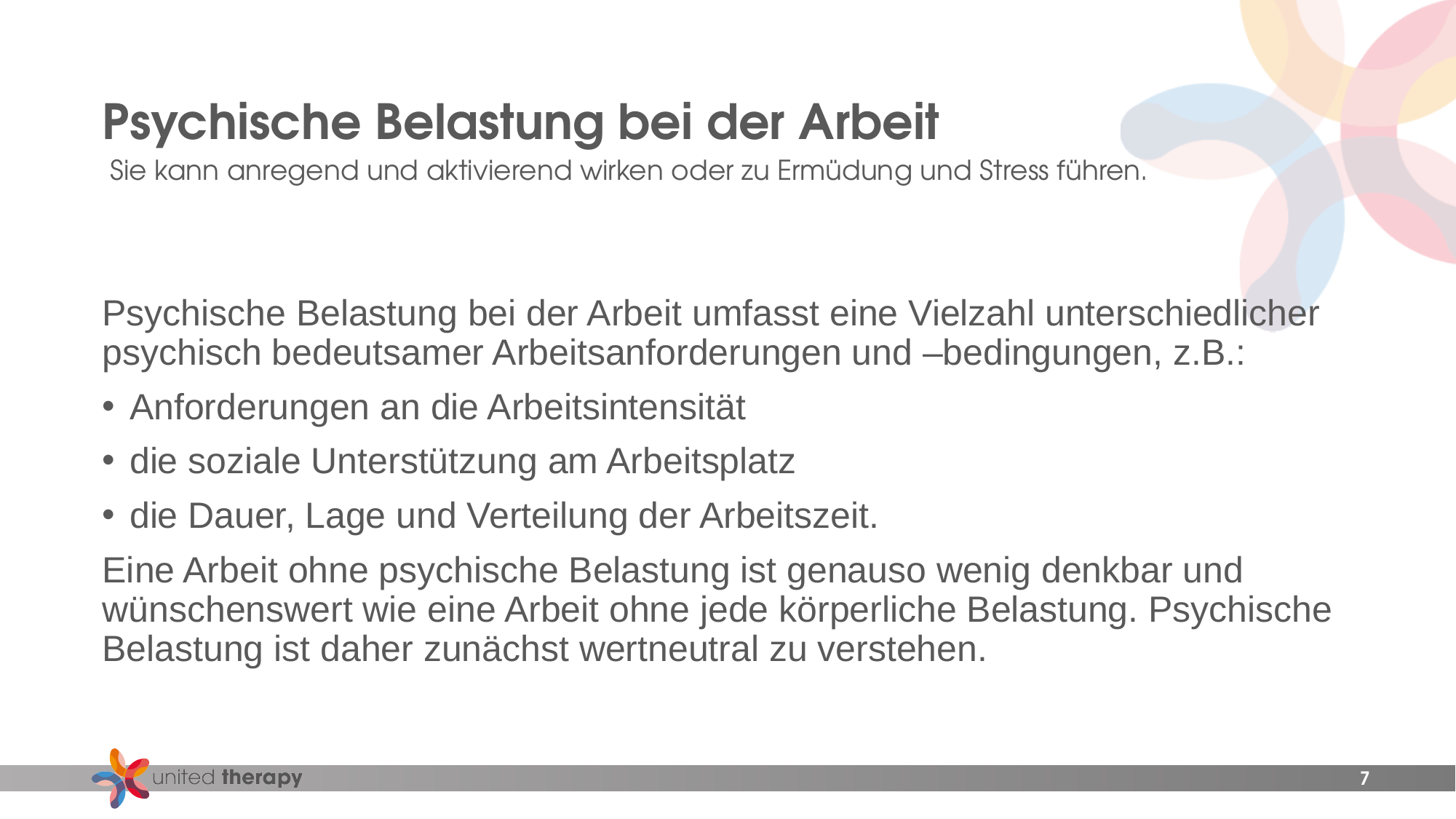

# Psychische Belastung bei der Arbeit
 Sie kann anregend und aktivierend wirken oder zu Ermüdung und Stress führen.
Psychische Belastung bei der Arbeit umfasst eine Vielzahl unterschiedlicher psychisch bedeutsamer Arbeitsanforderungen und –bedingungen, z.B.:
Anforderungen an die Arbeitsintensität
die soziale Unterstützung am Arbeitsplatz
die Dauer, Lage und Verteilung der Arbeitszeit.
Eine Arbeit ohne psychische Belastung ist genauso wenig denkbar und wünschenswert wie eine Arbeit ohne jede körperliche Belastung. Psychische Belastung ist daher zunächst wertneutral zu verstehen.